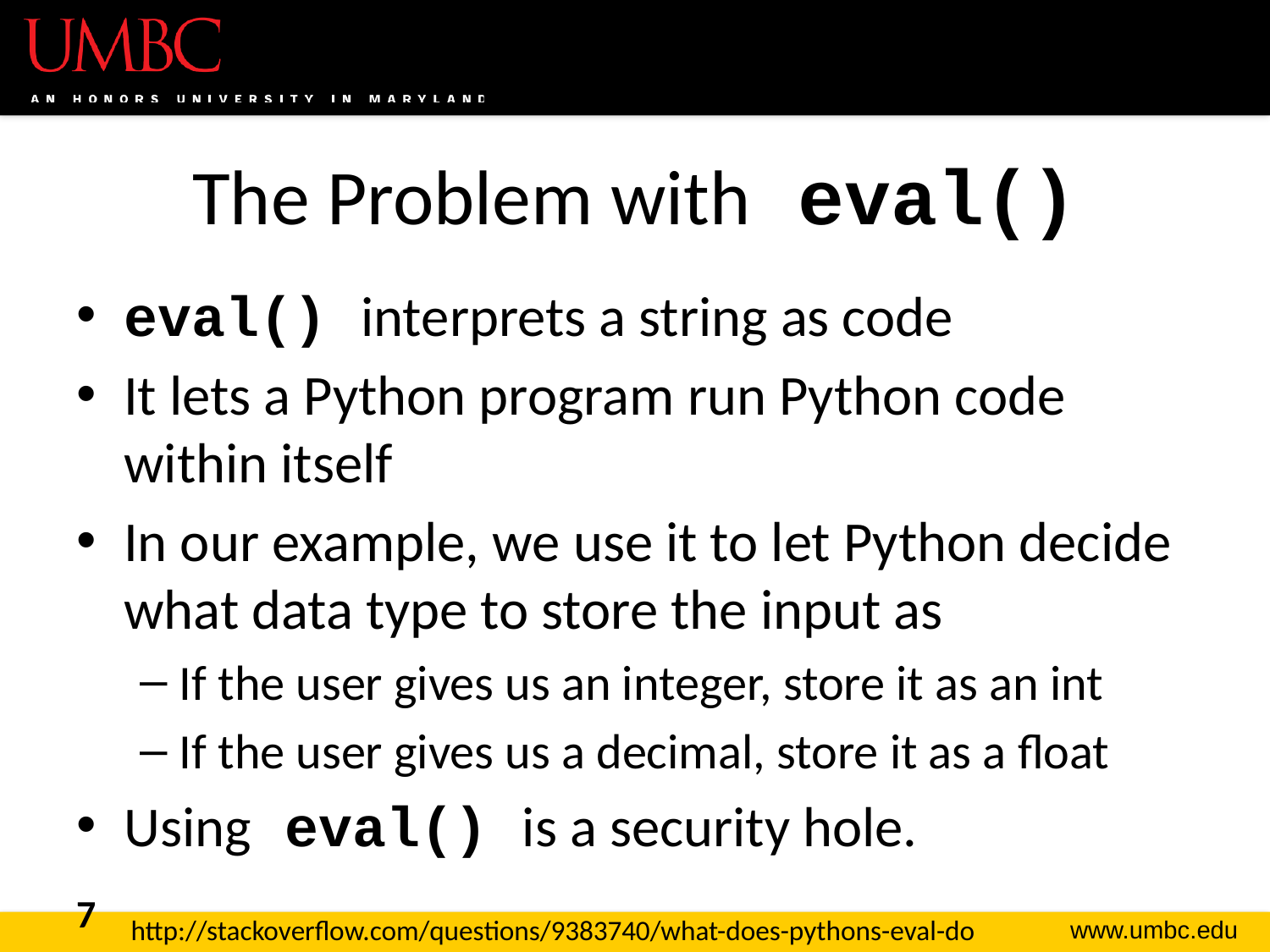

# The Problem with eval()
eval() interprets a string as code
It lets a Python program run Python code within itself
In our example, we use it to let Python decide what data type to store the input as
If the user gives us an integer, store it as an int
If the user gives us a decimal, store it as a float
Using eval() is a security hole.
7
http://stackoverflow.com/questions/9383740/what-does-pythons-eval-do